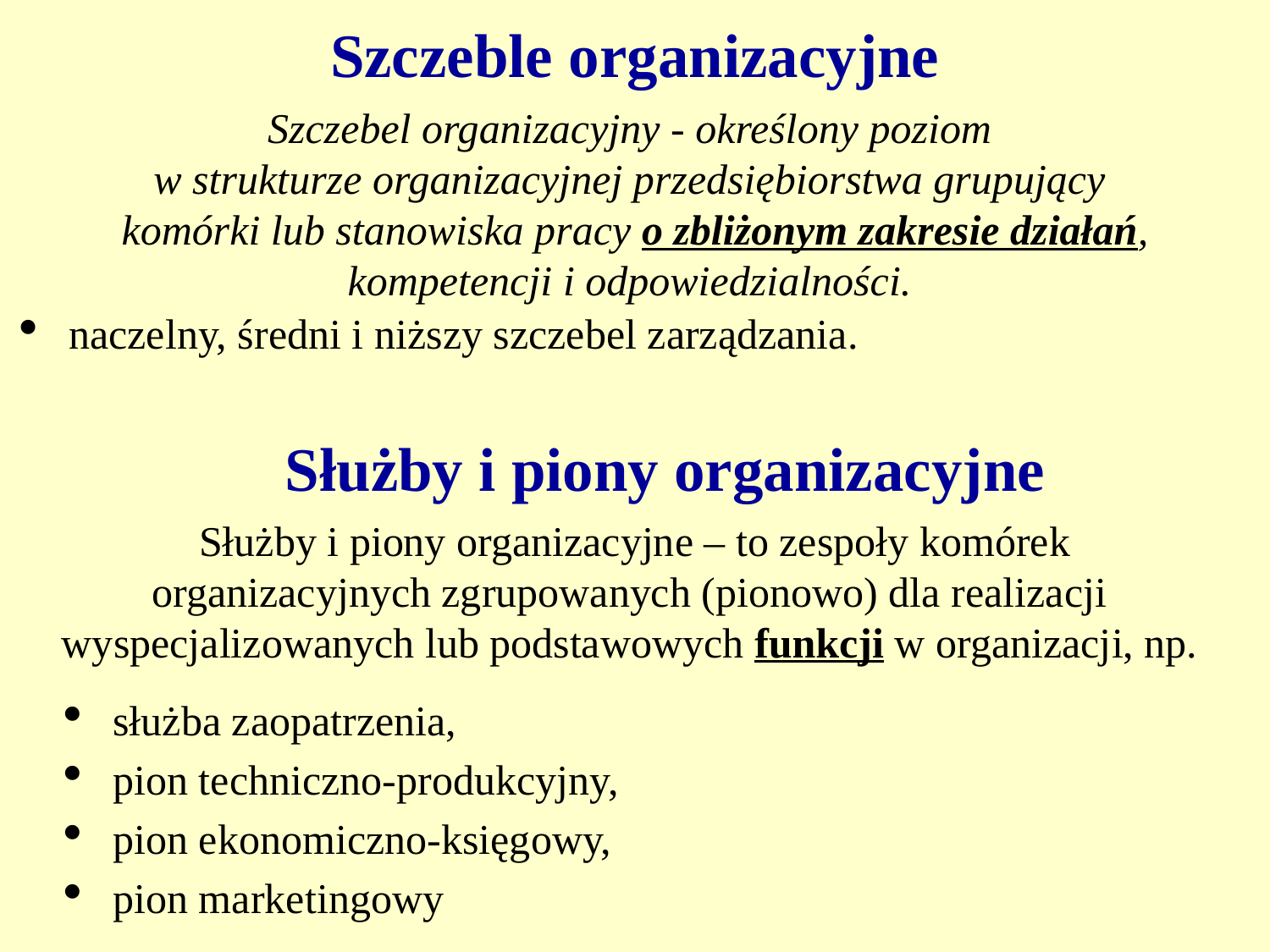

# Szczeble organizacyjne
Szczebel organizacyjny - określony poziom
w strukturze organizacyjnej przedsiębiorstwa grupujący
komórki lub stanowiska pracy o zbliżonym zakresie działań, kompetencji i odpowiedzialności.
naczelny, średni i niższy szczebel zarządzania.
Służby i piony organizacyjne
Służby i piony organizacyjne – to zespoły komórek organizacyjnych zgrupowanych (pionowo) dla realizacji
wyspecjalizowanych lub podstawowych funkcji w organizacji, np.
służba zaopatrzenia,
pion techniczno-produkcyjny,
pion ekonomiczno-księgowy,
pion marketingowy